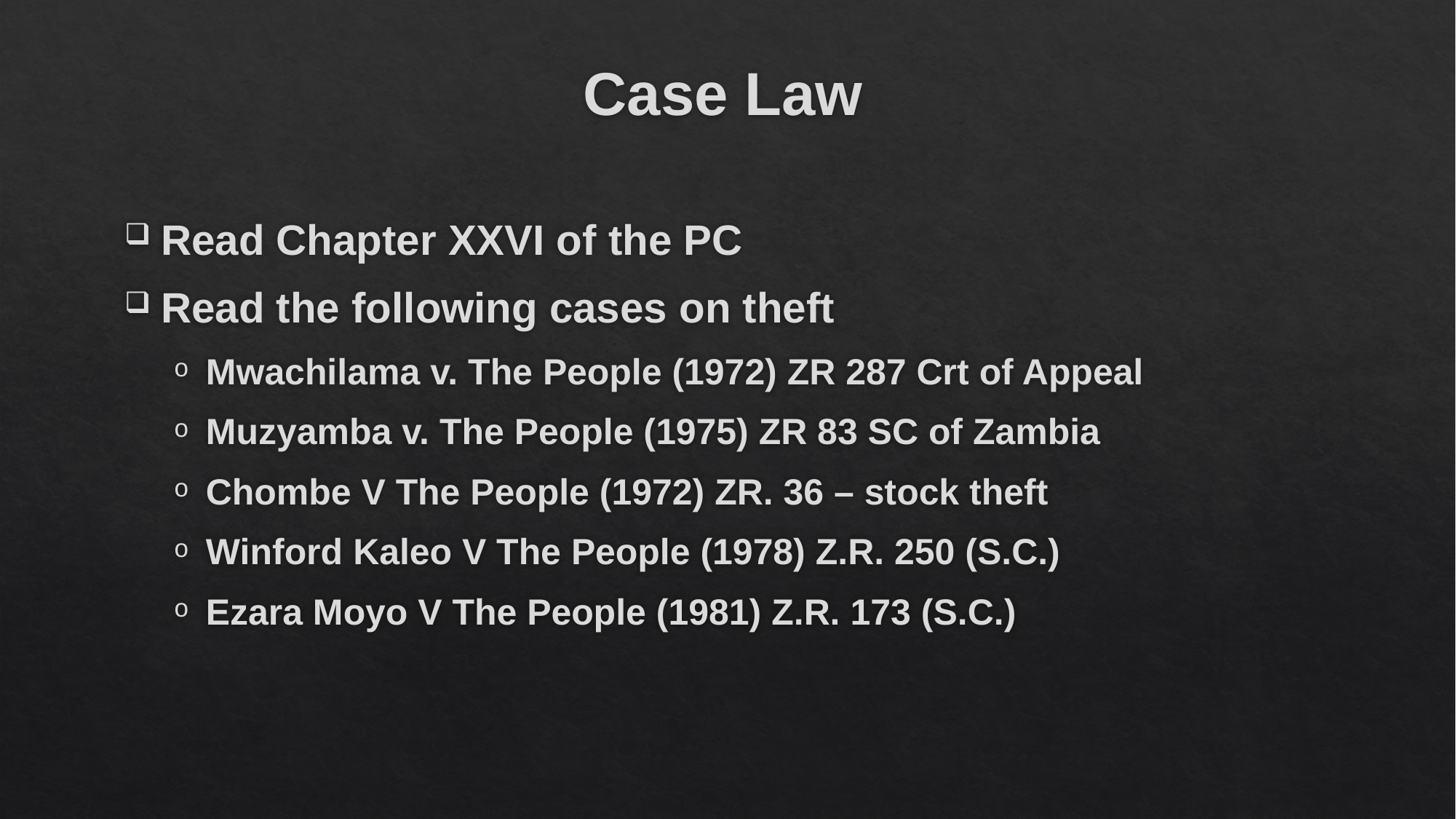

# Case Law
Read Chapter XXVI of the PC
Read the following cases on theft
Mwachilama v. The People (1972) ZR 287 Crt of Appeal
Muzyamba v. The People (1975) ZR 83 SC of Zambia
Chombe V The People (1972) ZR. 36 – stock theft
Winford Kaleo V The People (1978) Z.R. 250 (S.C.)
Ezara Moyo V The People (1981) Z.R. 173 (S.C.)